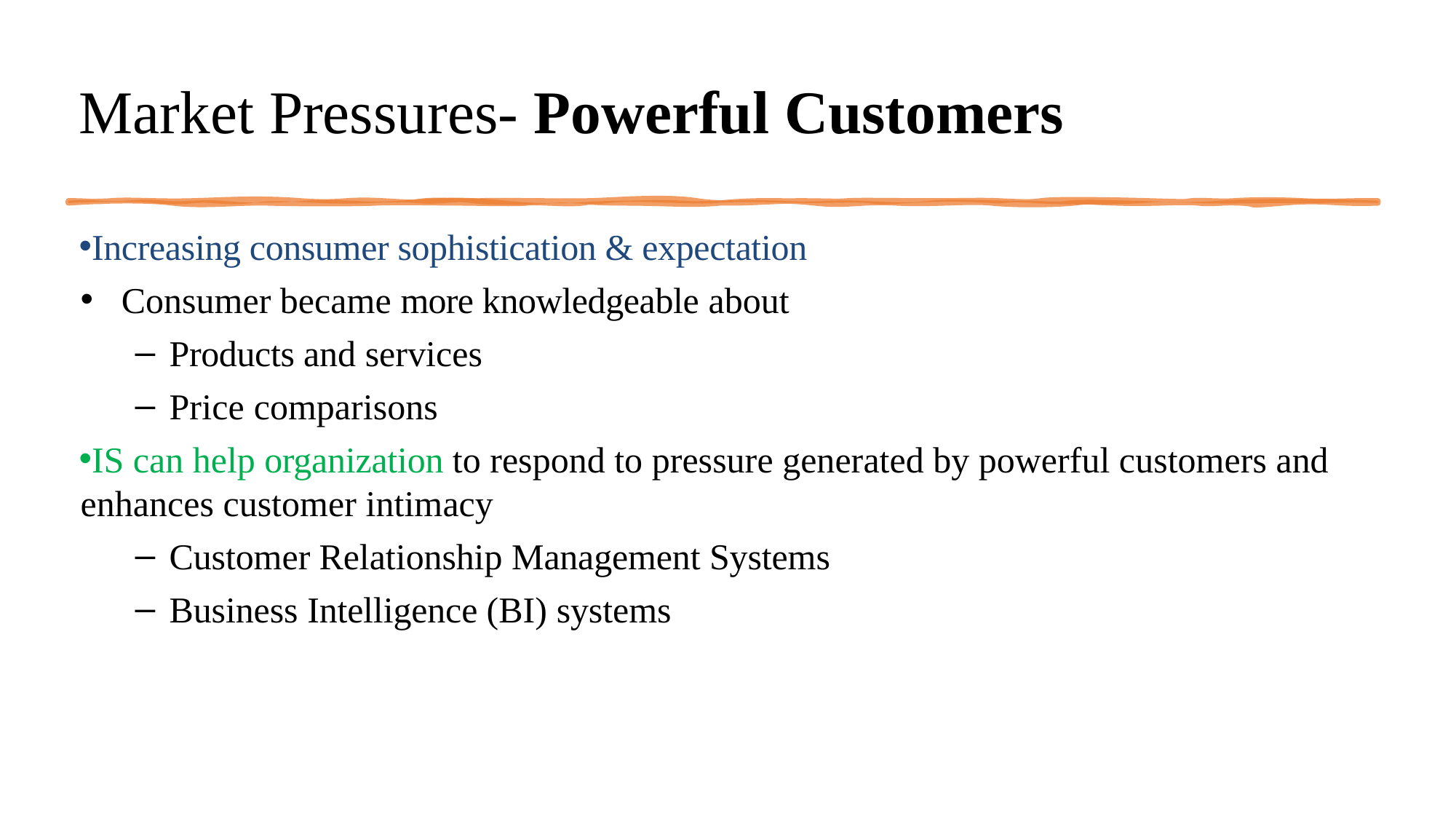

# Market Pressures- Powerful Customers

Increasing consumer sophistication & expectation
Consumer became more knowledgeable about
Products and services
Price comparisons
IS can help organization to respond to pressure generated by powerful customers and enhances customer intimacy
Customer Relationship Management Systems
Business Intelligence (BI) systems